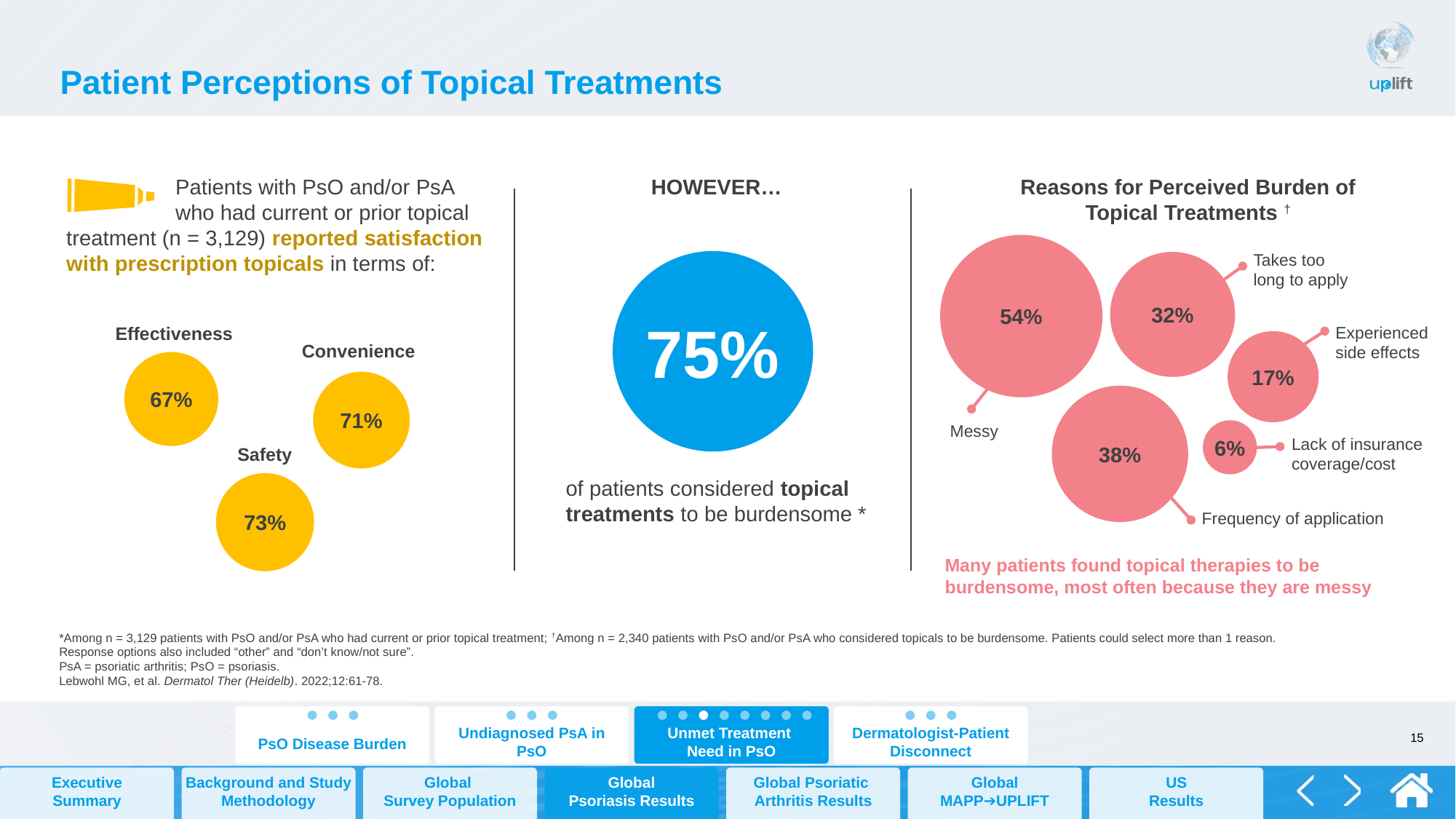

# Patient Perceptions of Topical Treatments

	Patients with PsO and/or PsA
	who had current or prior topical treatment (n = 3,129) reported satisfaction with prescription topicals in terms of:
HOWEVER…
Reasons for Perceived Burden of Topical Treatments †
54%
Messy
Takes too long to apply
32%
Experienced side effects
17%
38%
Frequency of application
6%
Lack of insurance coverage/cost
75%
Effectiveness
Convenience
67%
71%
73%
Safety
of patients considered topical treatments to be burdensome *
Many patients found topical therapies to be burdensome, most often because they are messy
*Among n = 3,129 patients with PsO and/or PsA who had current or prior topical treatment; †Among n = 2,340 patients with PsO and/or PsA who considered topicals to be burdensome. Patients could select more than 1 reason.
Response options also included “other” and “don’t know/not sure”.
PsA = psoriatic arthritis; PsO = psoriasis.
Lebwohl MG, et al. Dermatol Ther (Heidelb). 2022;12:61-78.